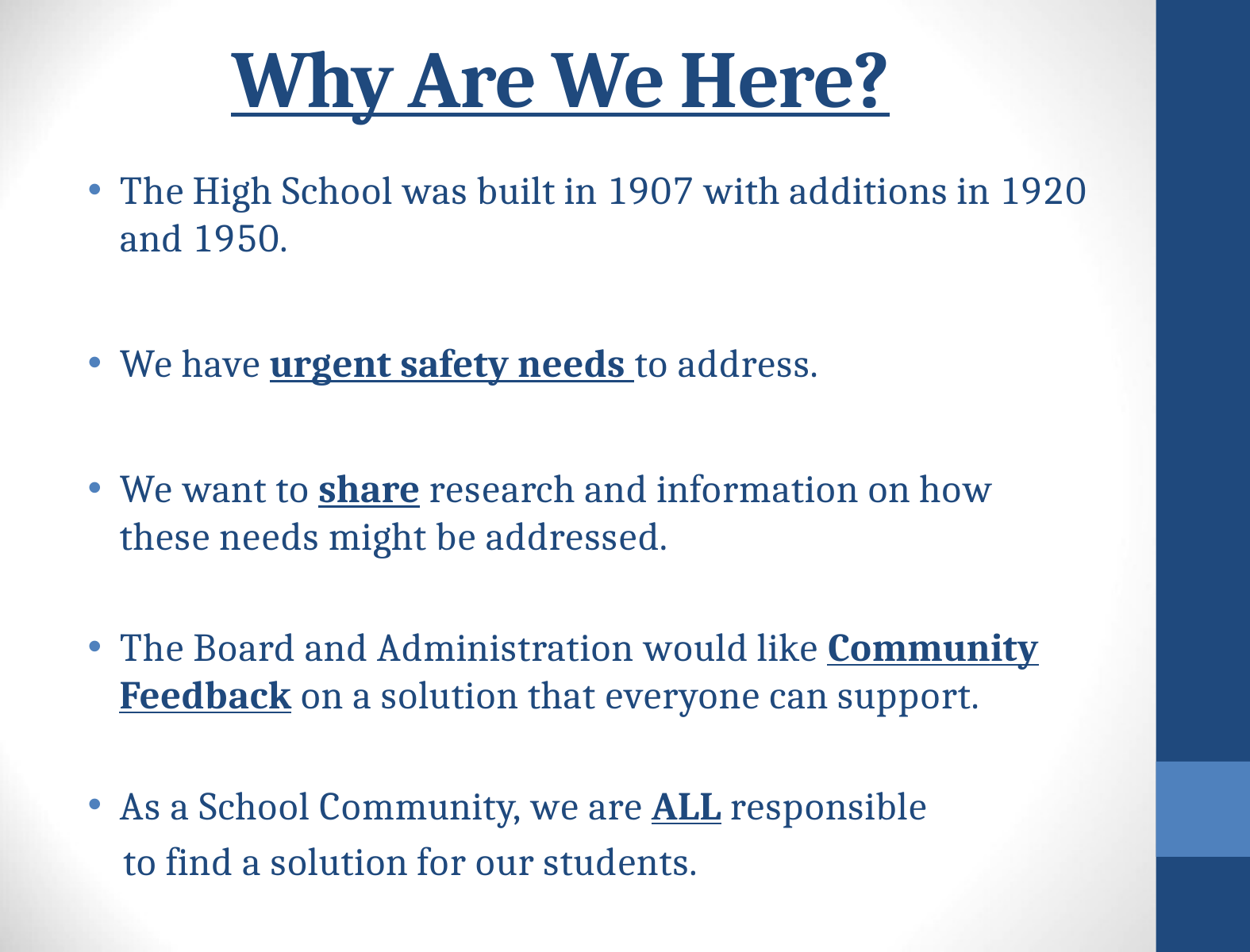

# Why Are We Here?
The High School was built in 1907 with additions in 1920 and 1950.

We have urgent safety needs to address.

We want to share research and information on how these needs might be addressed.

The Board and Administration would like Community Feedback on a solution that everyone can support.

As a School Community, we are ALL responsible
    to find a solution for our students.